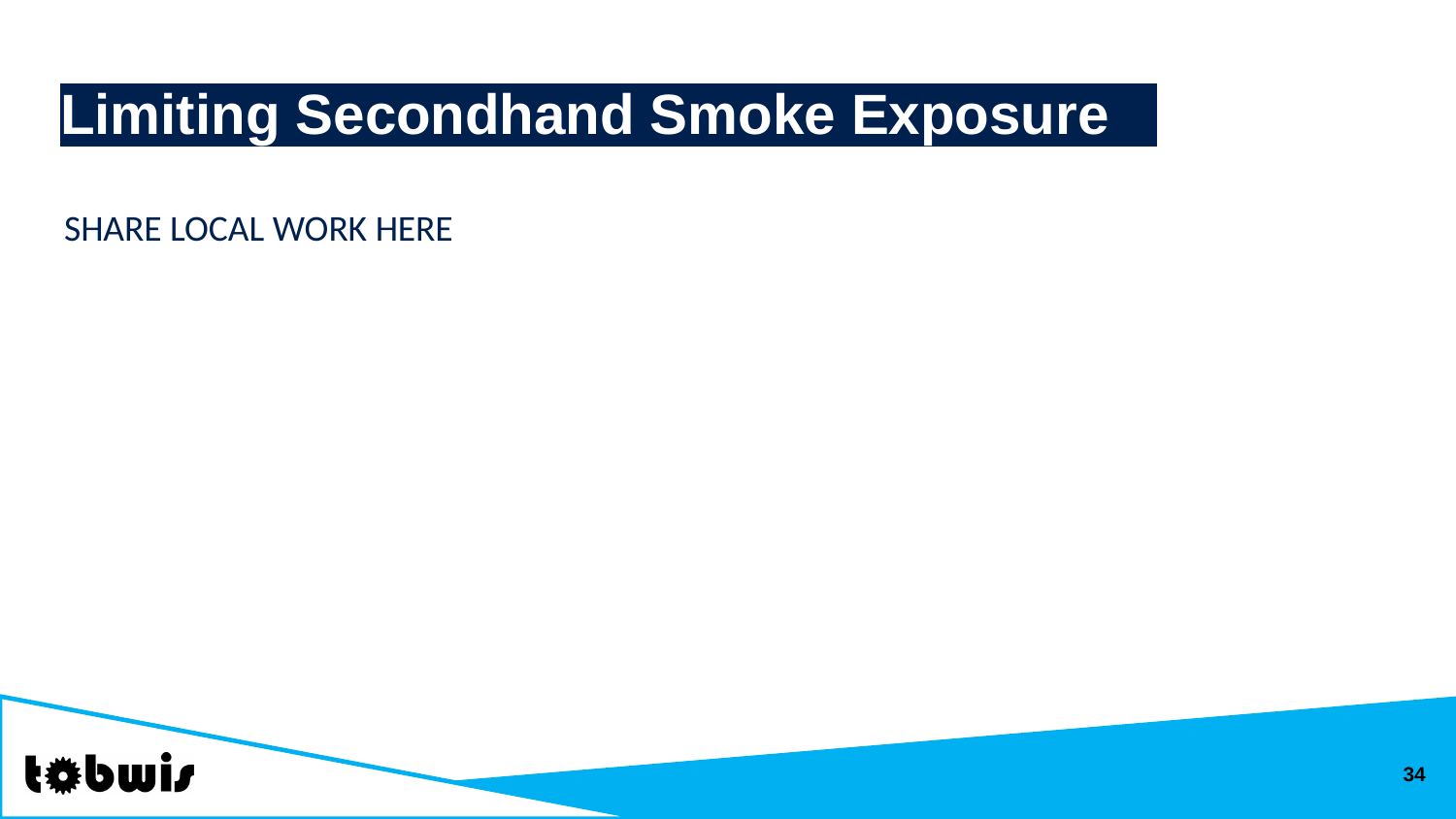

# Limiting Secondhand Smoke Exposure
SHARE LOCAL WORK HERE
34